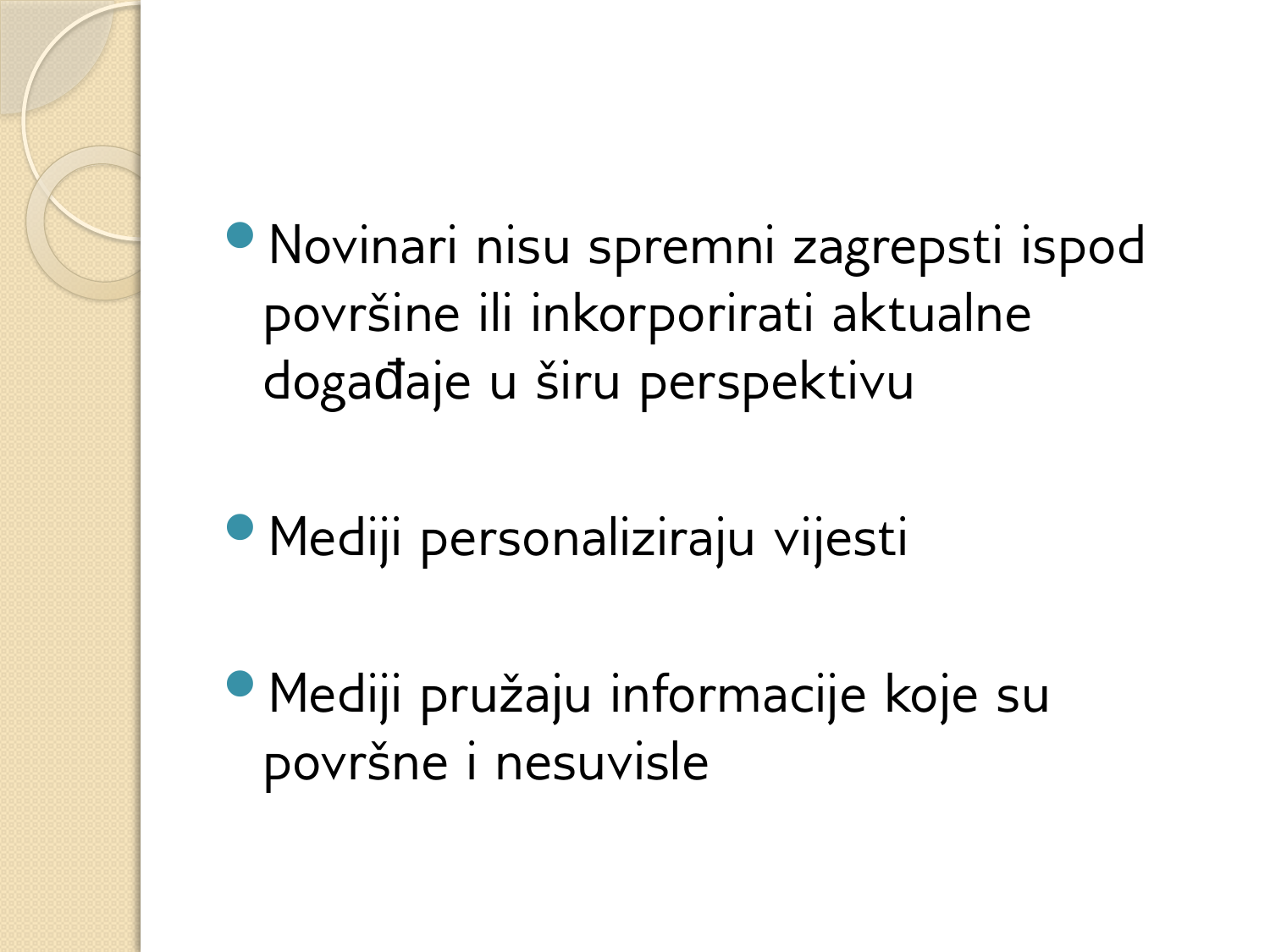

#
Novinari nisu spremni zagrepsti ispod površine ili inkorporirati aktualne događaje u širu perspektivu

Mediji personaliziraju vijesti

Mediji pružaju informacije koje su površne i nesuvisle